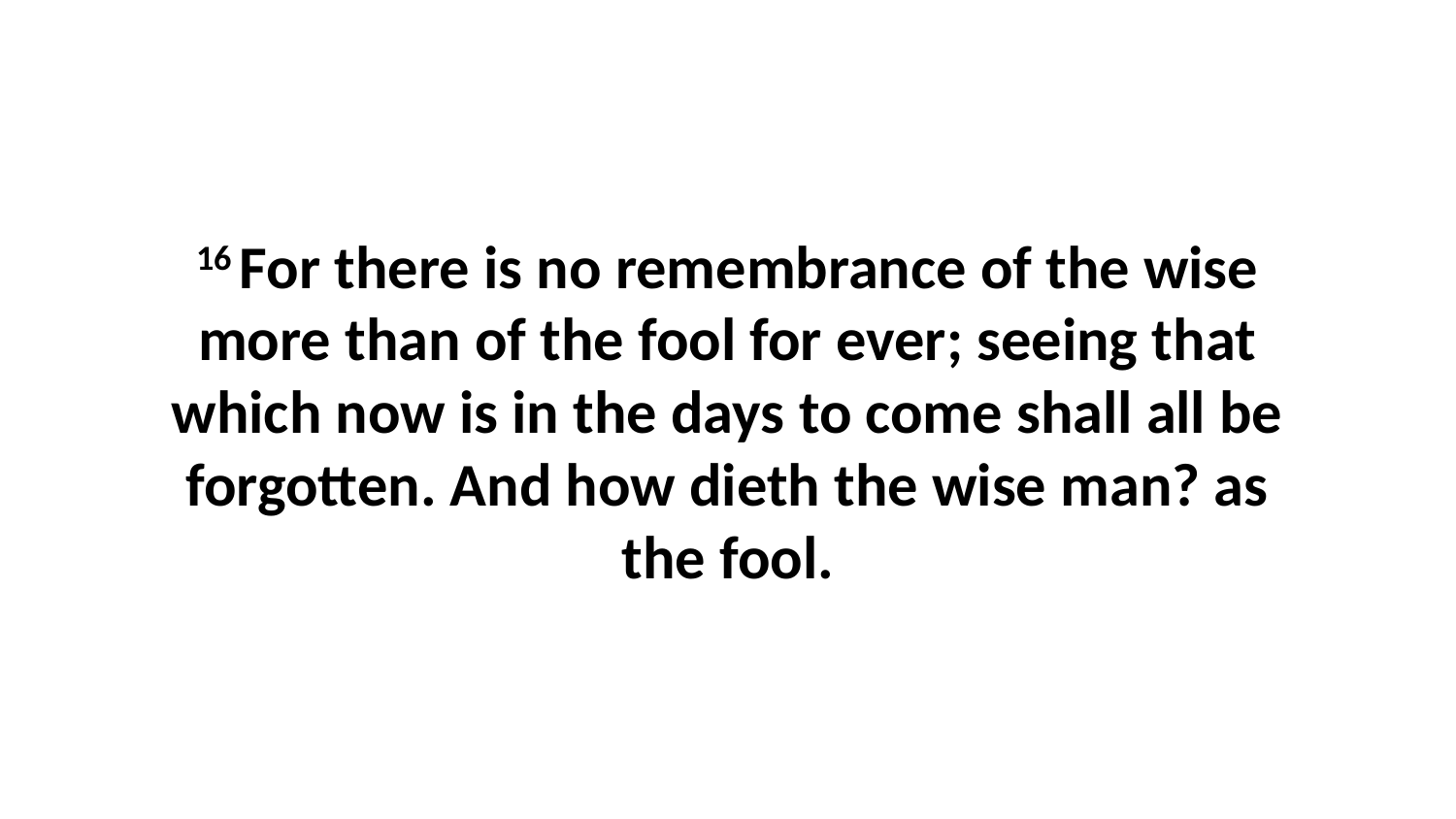

16 For there is no remembrance of the wise more than of the fool for ever; seeing that which now is in the days to come shall all be forgotten. And how dieth the wise man? as the fool.